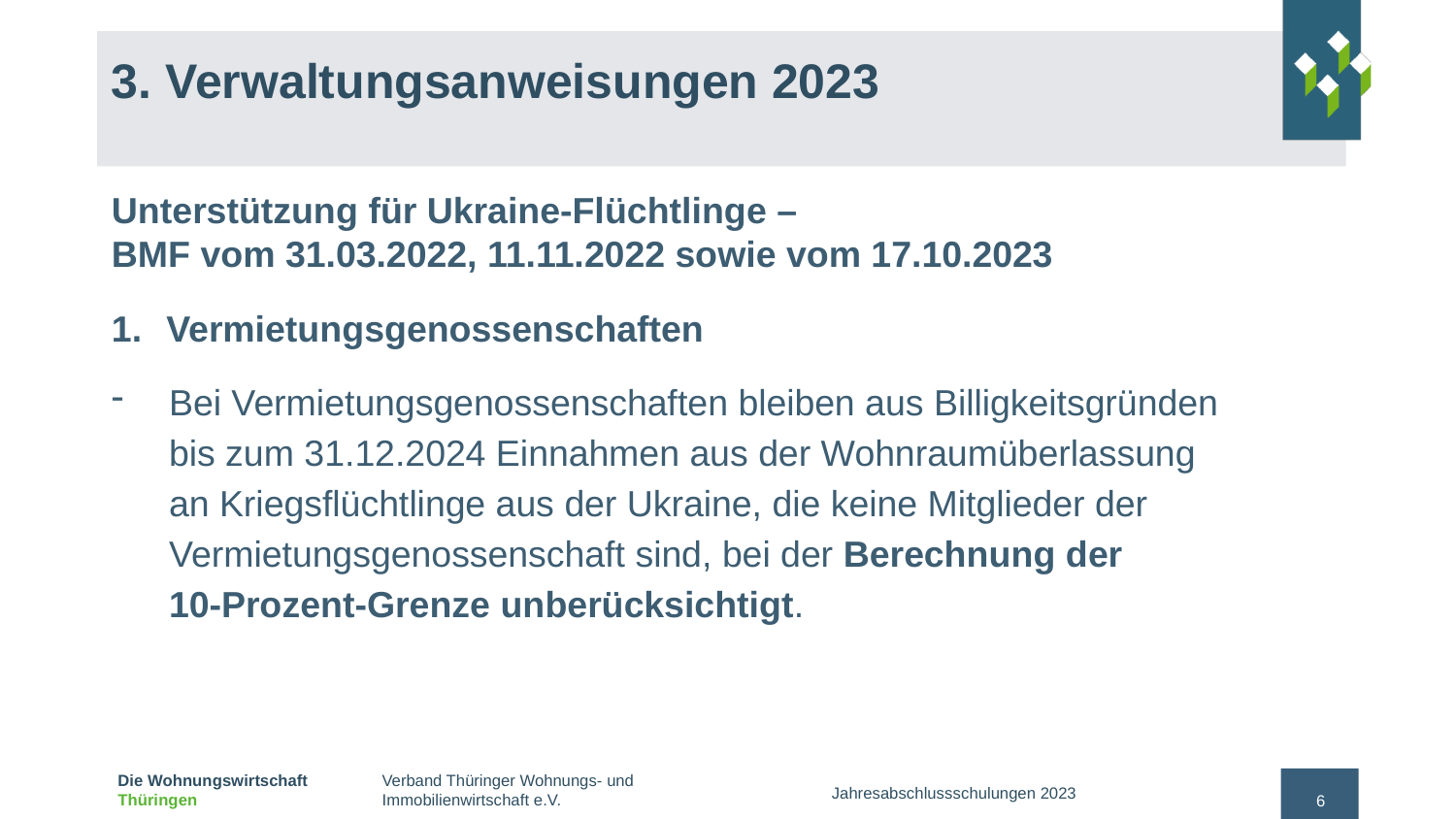

# 3. Verwaltungsanweisungen 2023
Unterstützung für Ukraine-Flüchtlinge –
BMF vom 31.03.2022, 11.11.2022 sowie vom 17.10.2023
Vermietungsgenossenschaften
Bei Vermietungsgenossenschaften bleiben aus Billigkeitsgründen
bis zum 31.12.2024 Einnahmen aus der Wohnraumüberlassung
an Kriegsflüchtlinge aus der Ukraine, die keine Mitglieder der Vermietungsgenossenschaft sind, bei der Berechnung der
10-Prozent-Grenze unberücksichtigt.
Jahresabschlussschulungen 2023